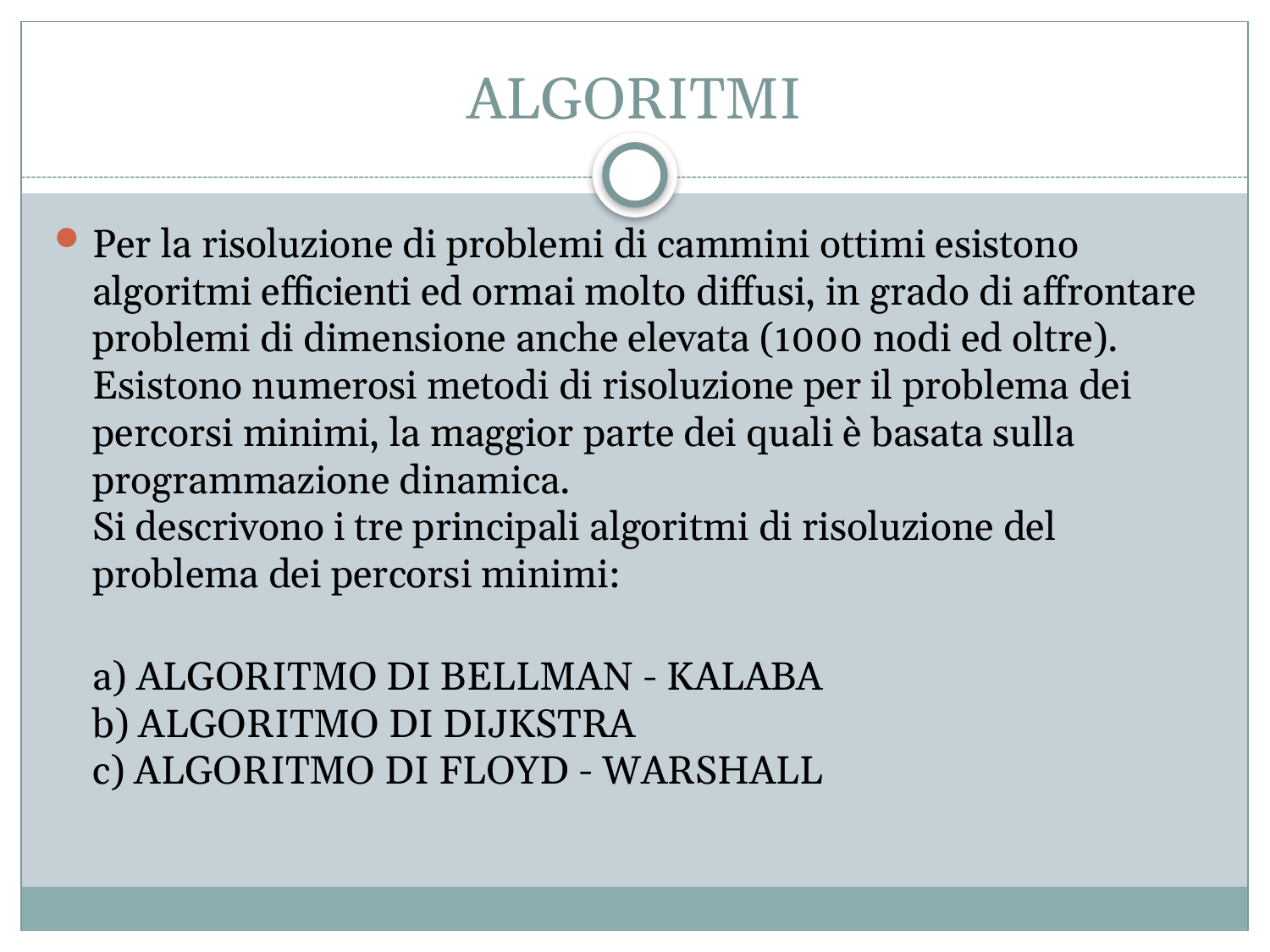

# ALGORITMI
Per la risoluzione di problemi di cammini ottimi esistono algoritmi efficienti ed ormai molto diffusi, in grado di affrontare problemi di dimensione anche elevata (1000 nodi ed oltre).
Esistono numerosi metodi di risoluzione per il problema dei percorsi minimi, la maggior parte dei quali è basata sulla programmazione dinamica.
Si descrivono i tre principali algoritmi di risoluzione del problema dei percorsi minimi:
a) ALGORITMO DI BELLMAN - KALABA
b) ALGORITMO DI DIJKSTRA
c) ALGORITMO DI FLOYD - WARSHALL